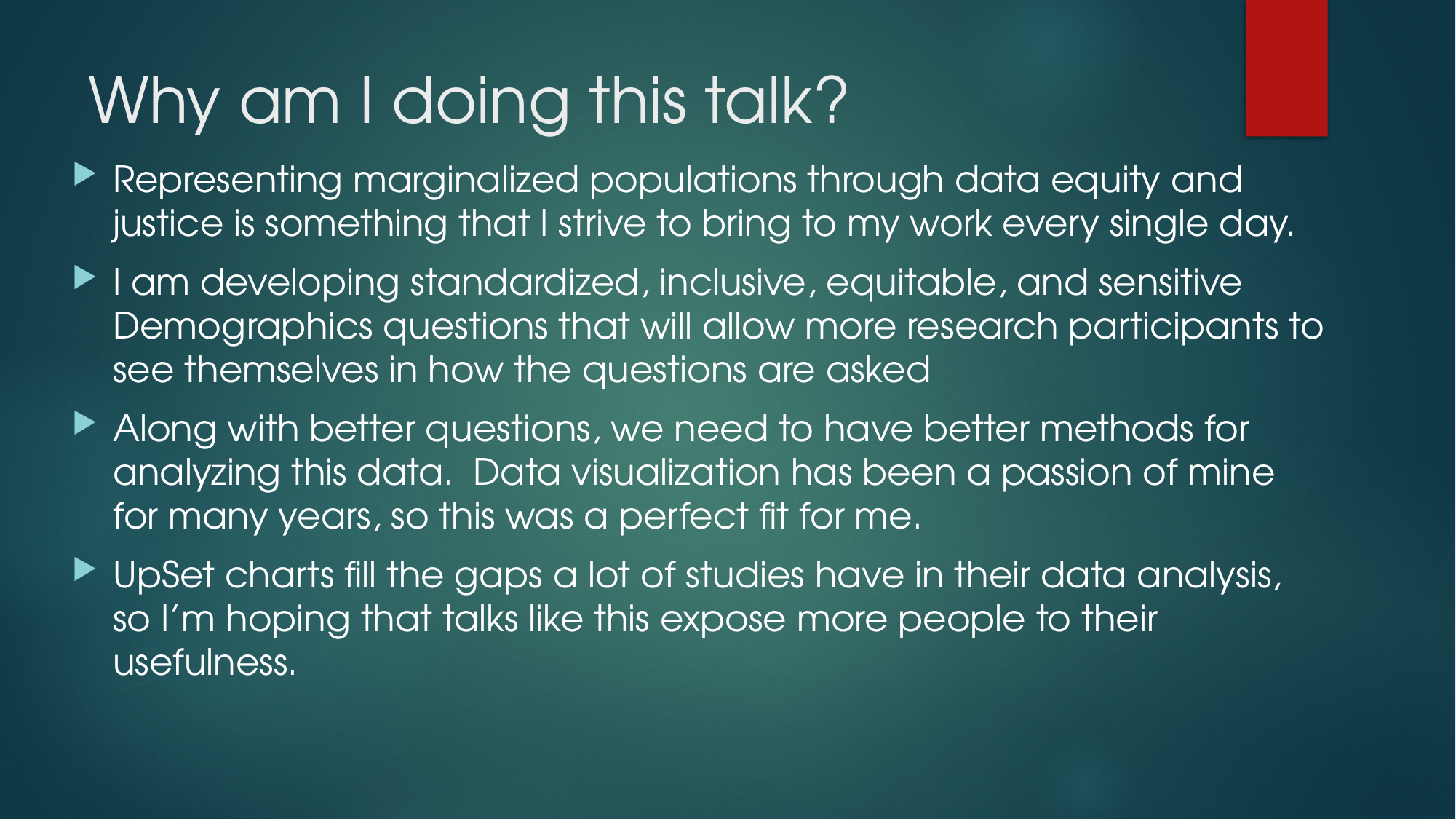

# Why am I doing this talk?
Representing marginalized populations through data equity and justice is something that I strive to bring to my work every single day.
I am developing standardized, inclusive, equitable, and sensitive Demographics questions that will allow more research participants to see themselves in how the questions are asked
Along with better questions, we need to have better methods for analyzing this data.  Data visualization has been a passion of mine for many years, so this was a perfect fit for me.
UpSet charts fill the gaps a lot of studies have in their data analysis, so I’m hoping that talks like this expose more people to their usefulness.